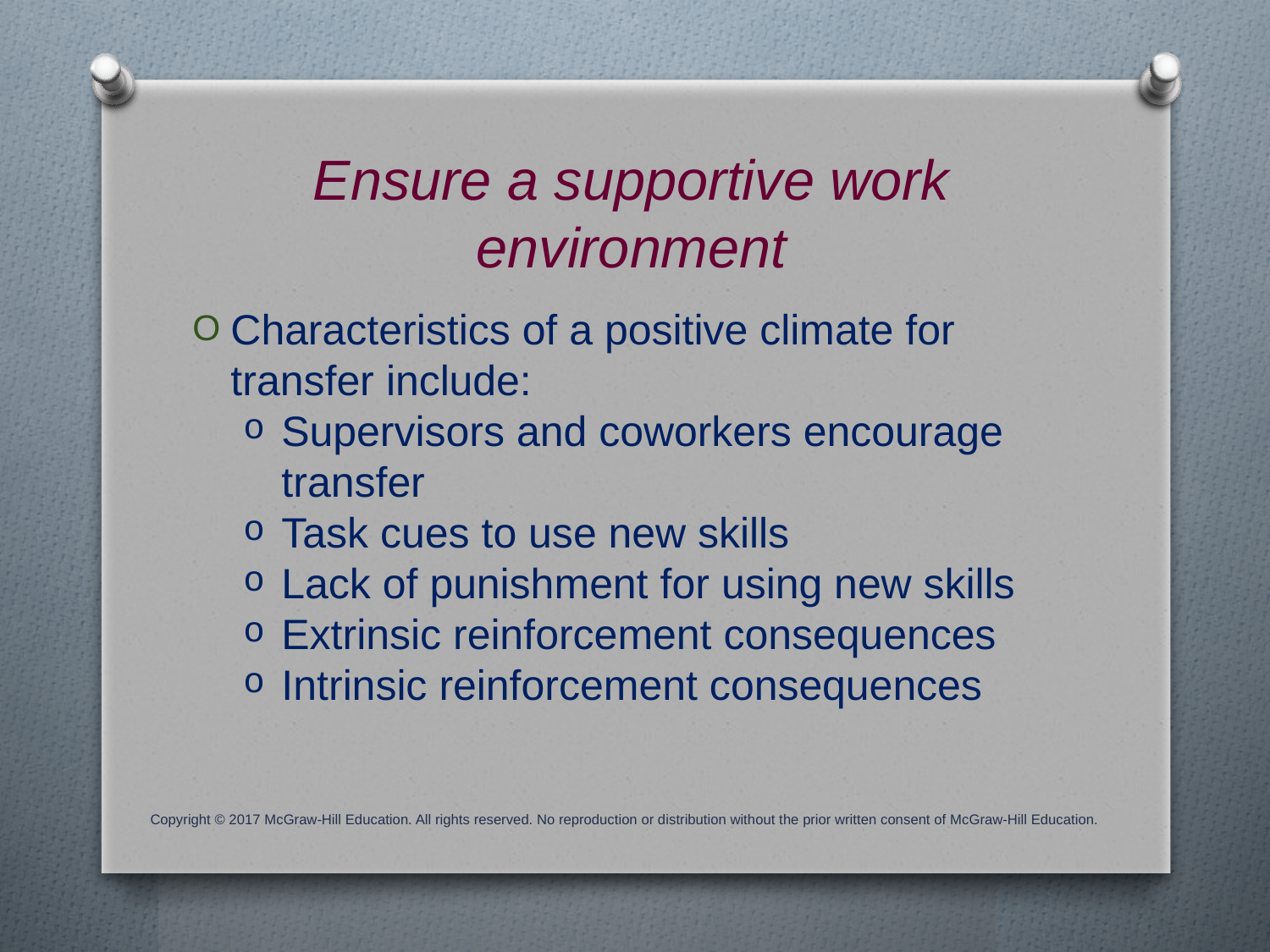

# Ensure a supportive work environment
Characteristics of a positive climate for transfer include:
Supervisors and coworkers encourage transfer
Task cues to use new skills
Lack of punishment for using new skills
Extrinsic reinforcement consequences
Intrinsic reinforcement consequences

Copyright © 2017 McGraw-Hill Education. All rights reserved. No reproduction or distribution without the prior written consent of McGraw-Hill Education.